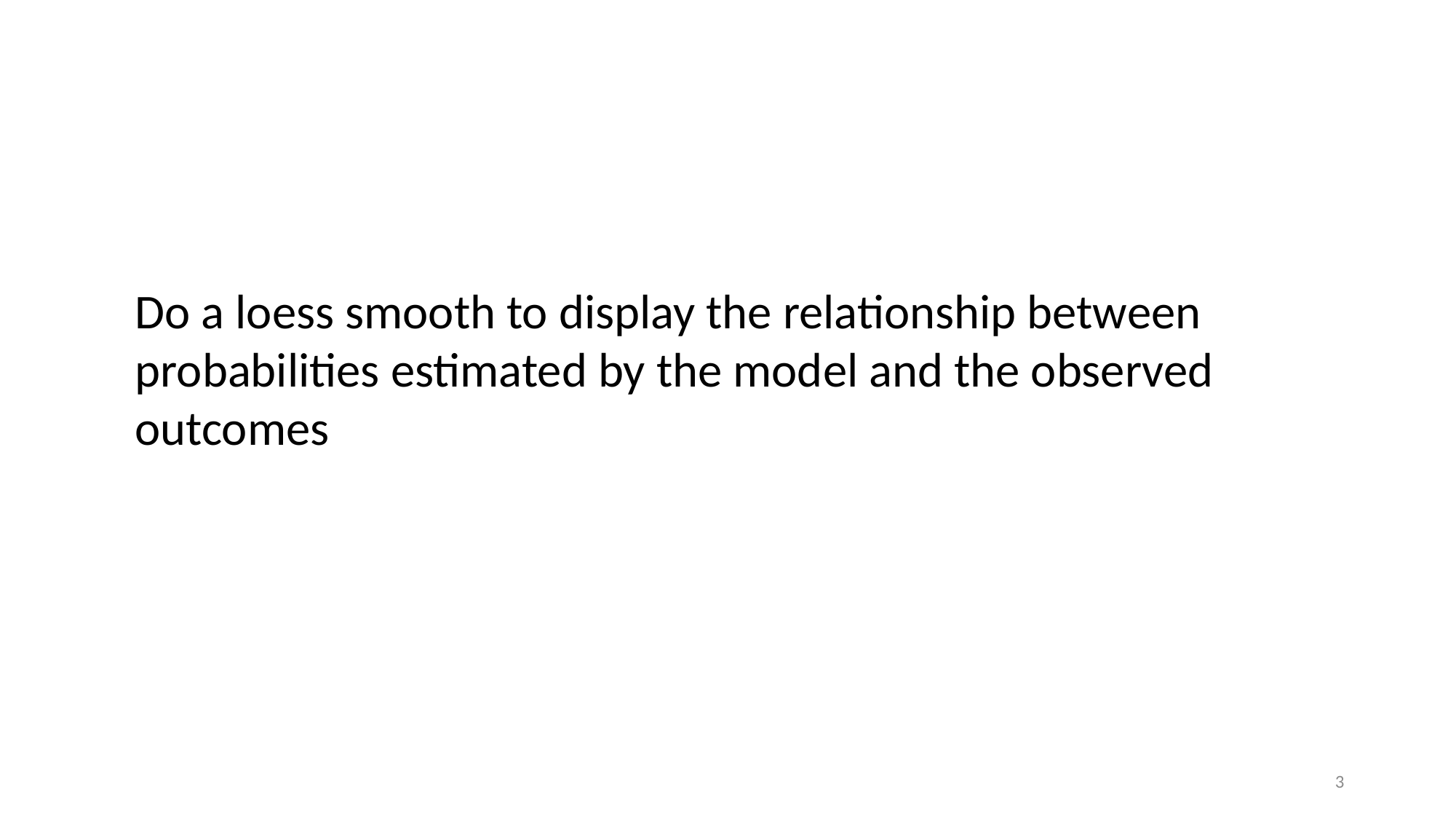

Do a loess smooth to display the relationship between probabilities estimated by the model and the observed outcomes
3